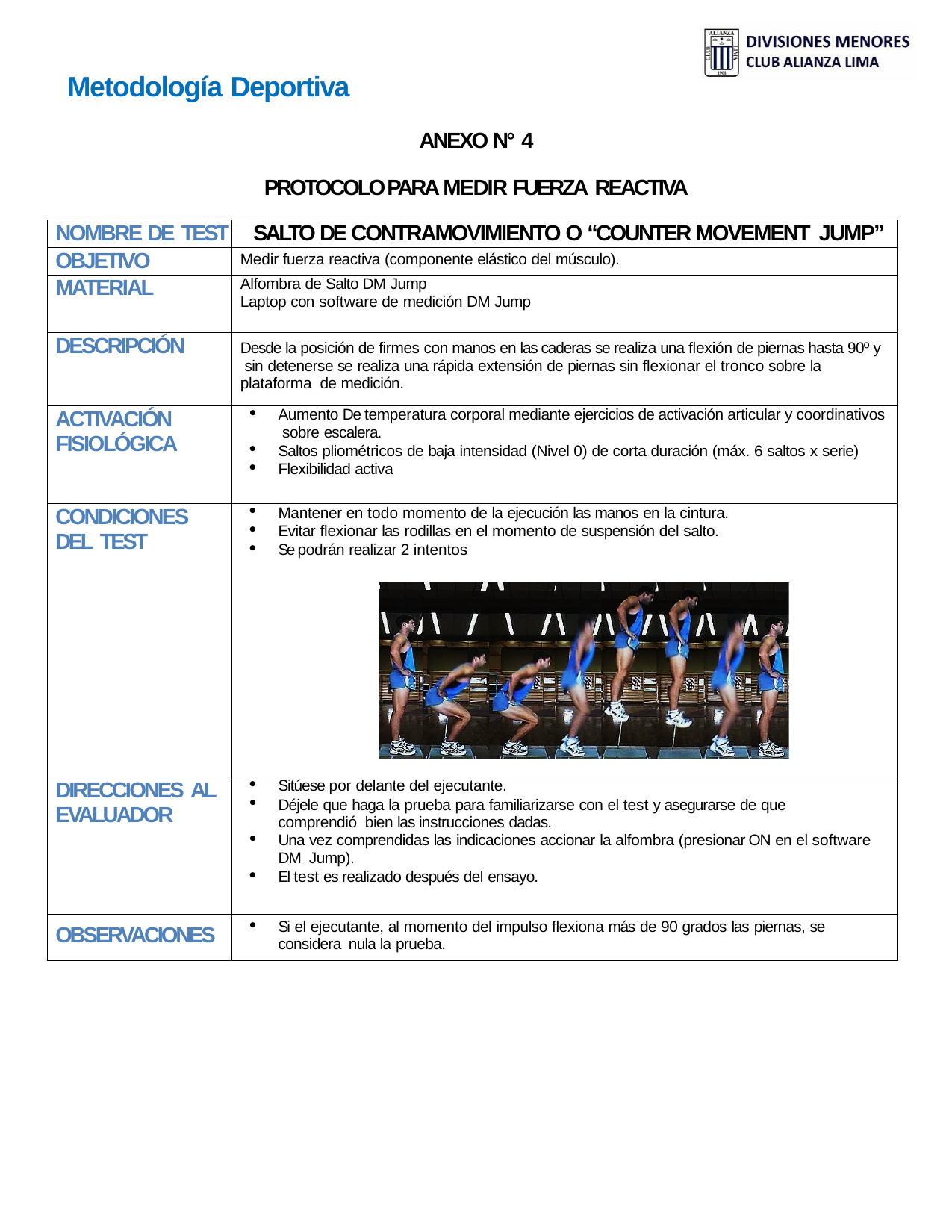

Metodología Deportiva
ANEXO N° 4

PROTOCOLO PARA MEDIR FUERZA REACTIVA
| NOMBRE DE TEST | SALTO DE CONTRAMOVIMIENTO O “COUNTER MOVEMENT JUMP” |
| --- | --- |
| OBJETIVO | Medir fuerza reactiva (componente elástico del músculo). |
| MATERIAL | Alfombra de Salto DM Jump Laptop con software de medición DM Jump |
| DESCRIPCIÓN | Desde la posición de firmes con manos en las caderas se realiza una flexión de piernas hasta 90º y sin detenerse se realiza una rápida extensión de piernas sin flexionar el tronco sobre la plataforma de medición. |
| ACTIVACIÓN FISIOLÓGICA | Aumento De temperatura corporal mediante ejercicios de activación articular y coordinativos sobre escalera. Saltos pliométricos de baja intensidad (Nivel 0) de corta duración (máx. 6 saltos x serie) Flexibilidad activa |
| CONDICIONES DEL TEST | Mantener en todo momento de la ejecución las manos en la cintura. Evitar flexionar las rodillas en el momento de suspensión del salto. Se podrán realizar 2 intentos |
| DIRECCIONES AL EVALUADOR | Sitúese por delante del ejecutante. Déjele que haga la prueba para familiarizarse con el test y asegurarse de que comprendió bien las instrucciones dadas. Una vez comprendidas las indicaciones accionar la alfombra (presionar ON en el software DM Jump). El test es realizado después del ensayo. |
| OBSERVACIONES | Si el ejecutante, al momento del impulso flexiona más de 90 grados las piernas, se considera nula la prueba. |